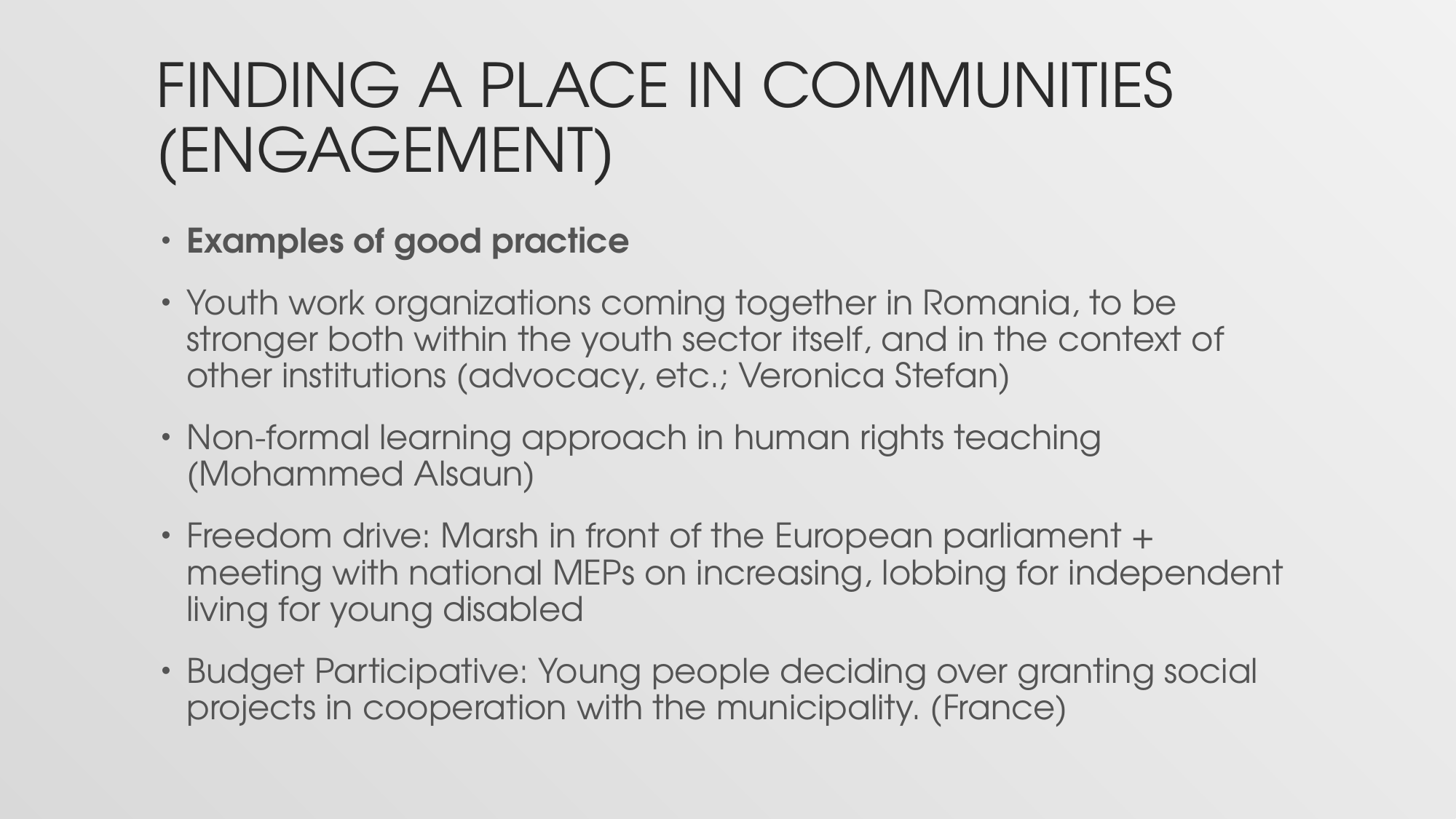

# Finding a place in communities (engagement)
Examples of good practice
Youth work organizations coming together in Romania, to be stronger both within the youth sector itself, and in the context of other institutions (advocacy, etc.; Veronica Stefan)
Non-formal learning approach in human rights teaching (Mohammed Alsaun)
Freedom drive: Marsh in front of the European parliament + meeting with national MEPs on increasing, lobbing for independent living for young disabled
Budget Participative: Young people deciding over granting social projects in cooperation with the municipality. (France)